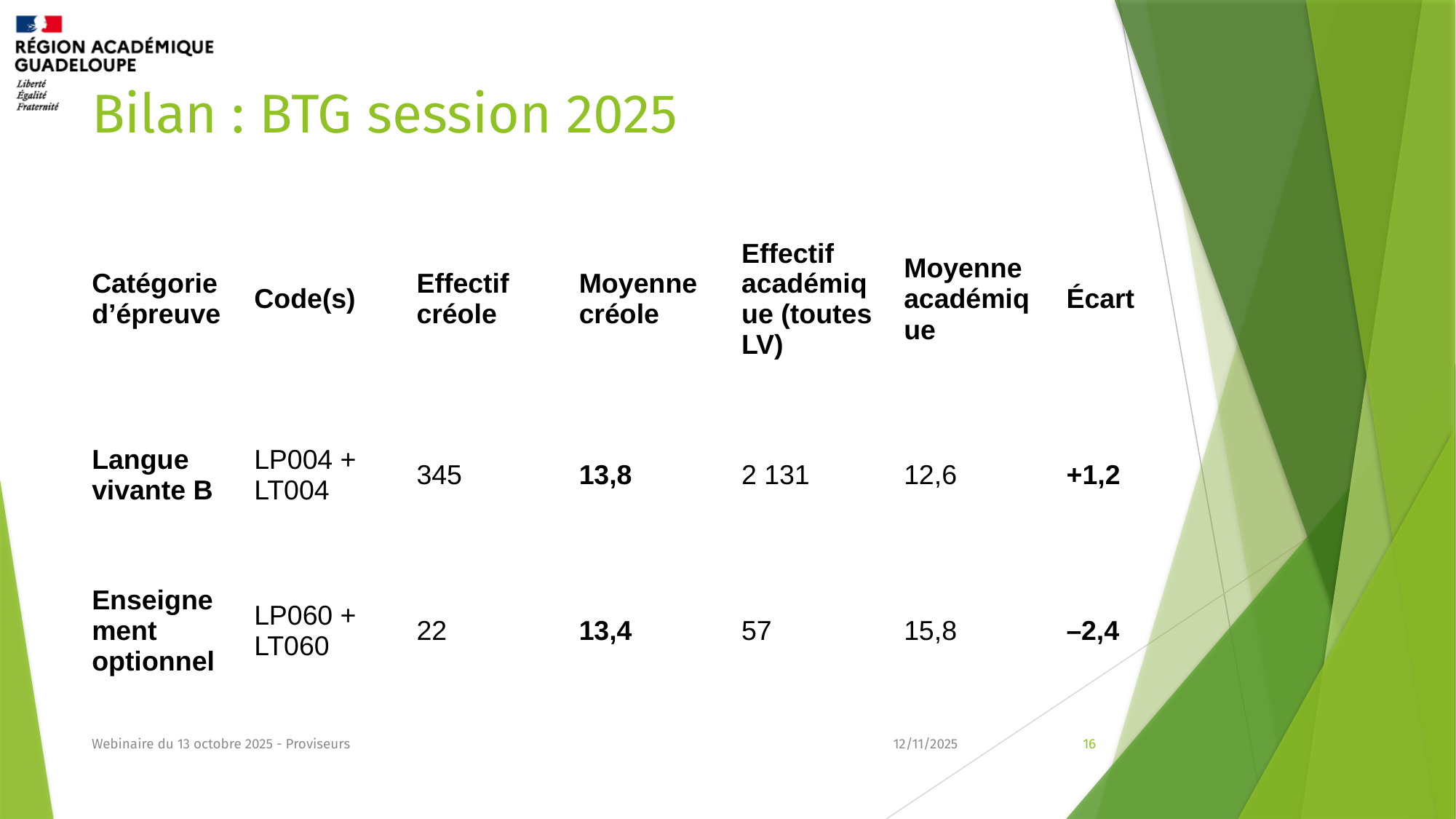

# Bilan : BTG session 2025
| Catégorie d’épreuve | Code(s) | Effectif créole | Moyenne créole | Effectif académique (toutes LV) | Moyenne académique | Écart |
| --- | --- | --- | --- | --- | --- | --- |
| Langue vivante B | LP004 + LT004 | 345 | 13,8 | 2 131 | 12,6 | +1,2 |
| Enseignement optionnel | LP060 + LT060 | 22 | 13,4 | 57 | 15,8 | –2,4 |
Webinaire du 13 octobre 2025 - Proviseurs
12/11/2025
16